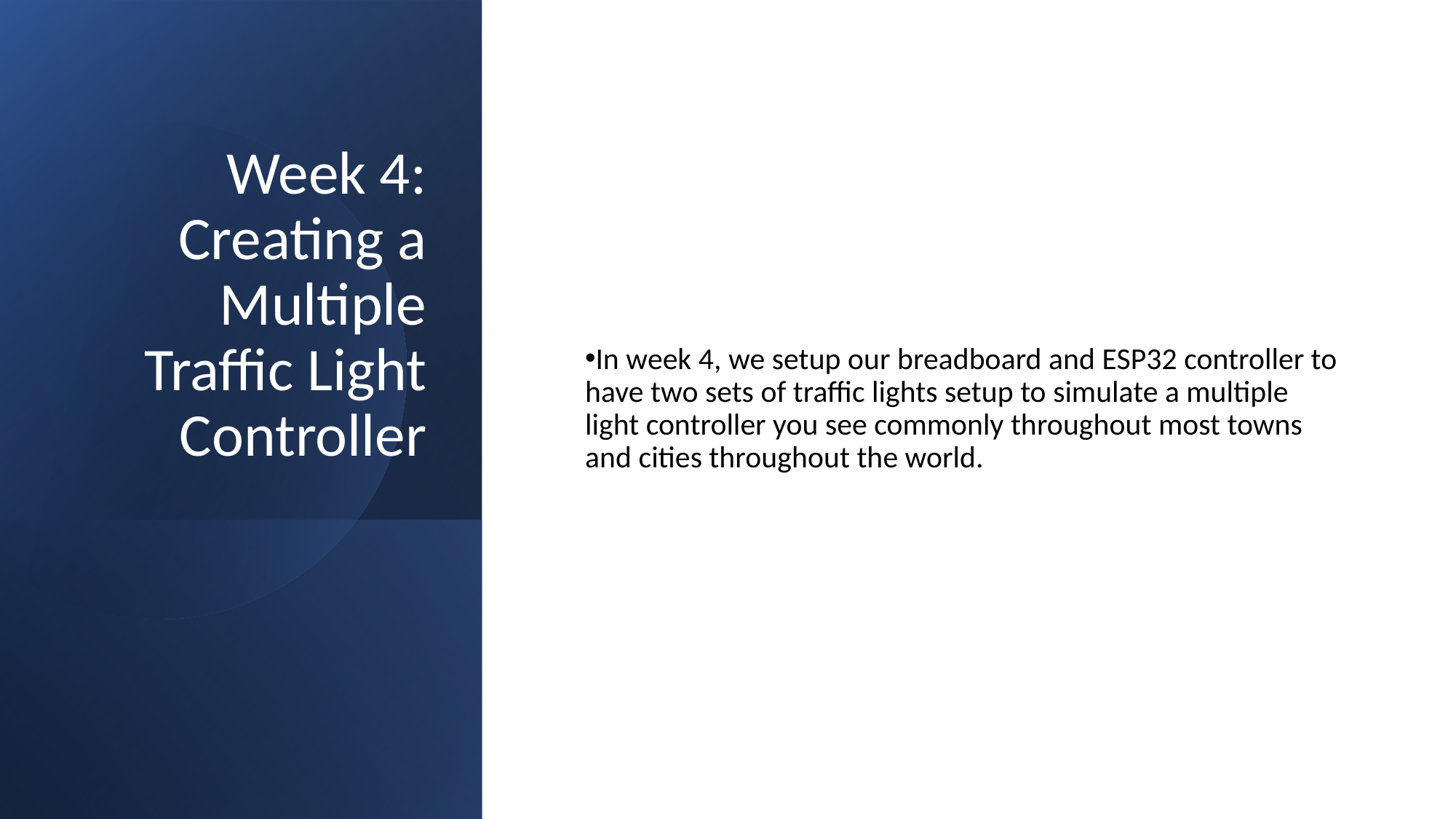

# Week 4: Creating a Multiple Traffic Light Controller
In week 4, we setup our breadboard and ESP32 controller to have two sets of traffic lights setup to simulate a multiple light controller you see commonly throughout most towns and cities throughout the world.